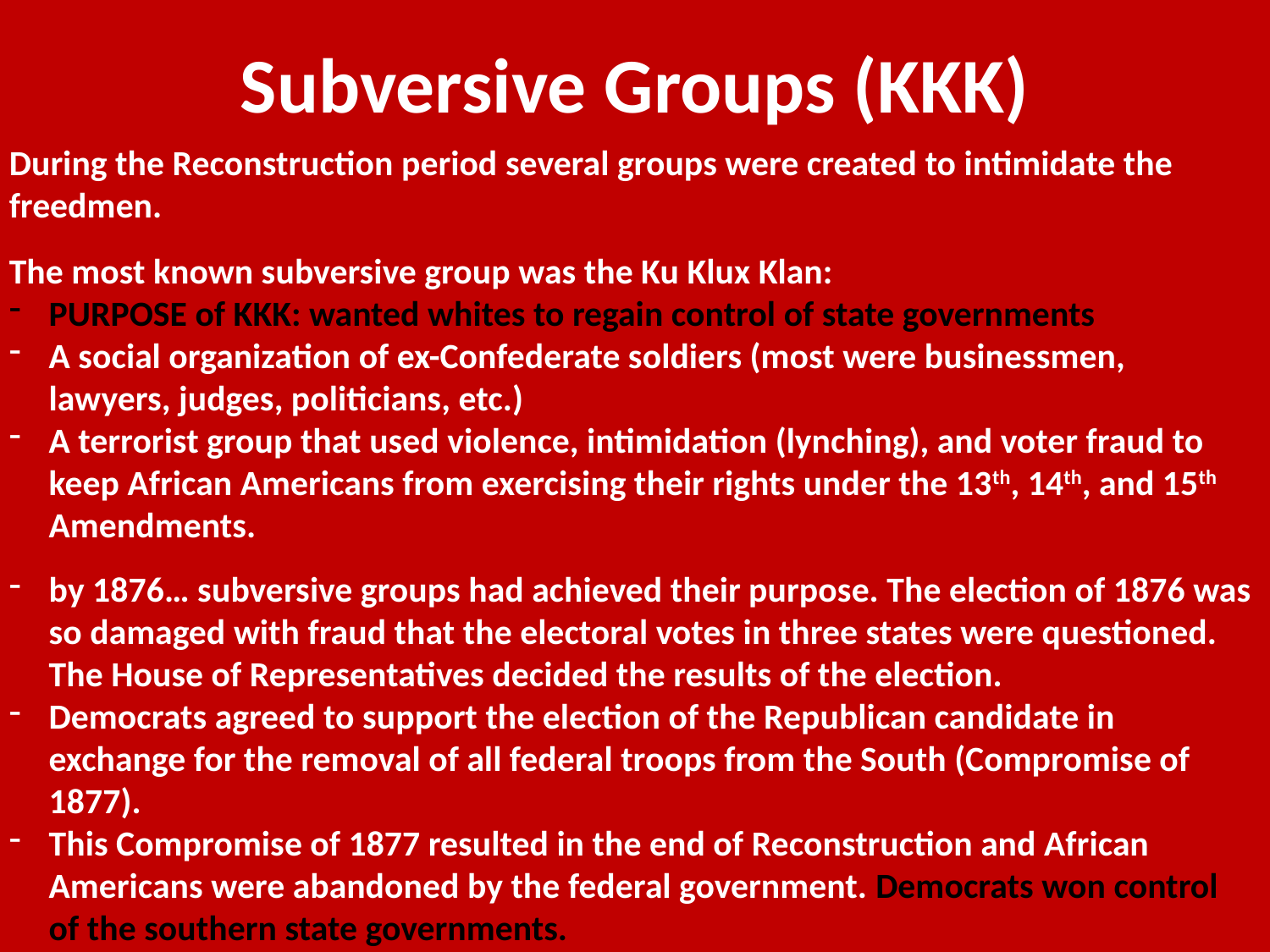

# Subversive Groups (KKK)
During the Reconstruction period several groups were created to intimidate the freedmen.

The most known subversive group was the Ku Klux Klan:
PURPOSE of KKK: wanted whites to regain control of state governments
A social organization of ex-Confederate soldiers (most were businessmen, lawyers, judges, politicians, etc.)
A terrorist group that used violence, intimidation (lynching), and voter fraud to keep African Americans from exercising their rights under the 13th, 14th, and 15th Amendments.

by 1876… subversive groups had achieved their purpose. The election of 1876 was so damaged with fraud that the electoral votes in three states were questioned. The House of Representatives decided the results of the election.
Democrats agreed to support the election of the Republican candidate in exchange for the removal of all federal troops from the South (Compromise of 1877).
This Compromise of 1877 resulted in the end of Reconstruction and African Americans were abandoned by the federal government. Democrats won control of the southern state governments.